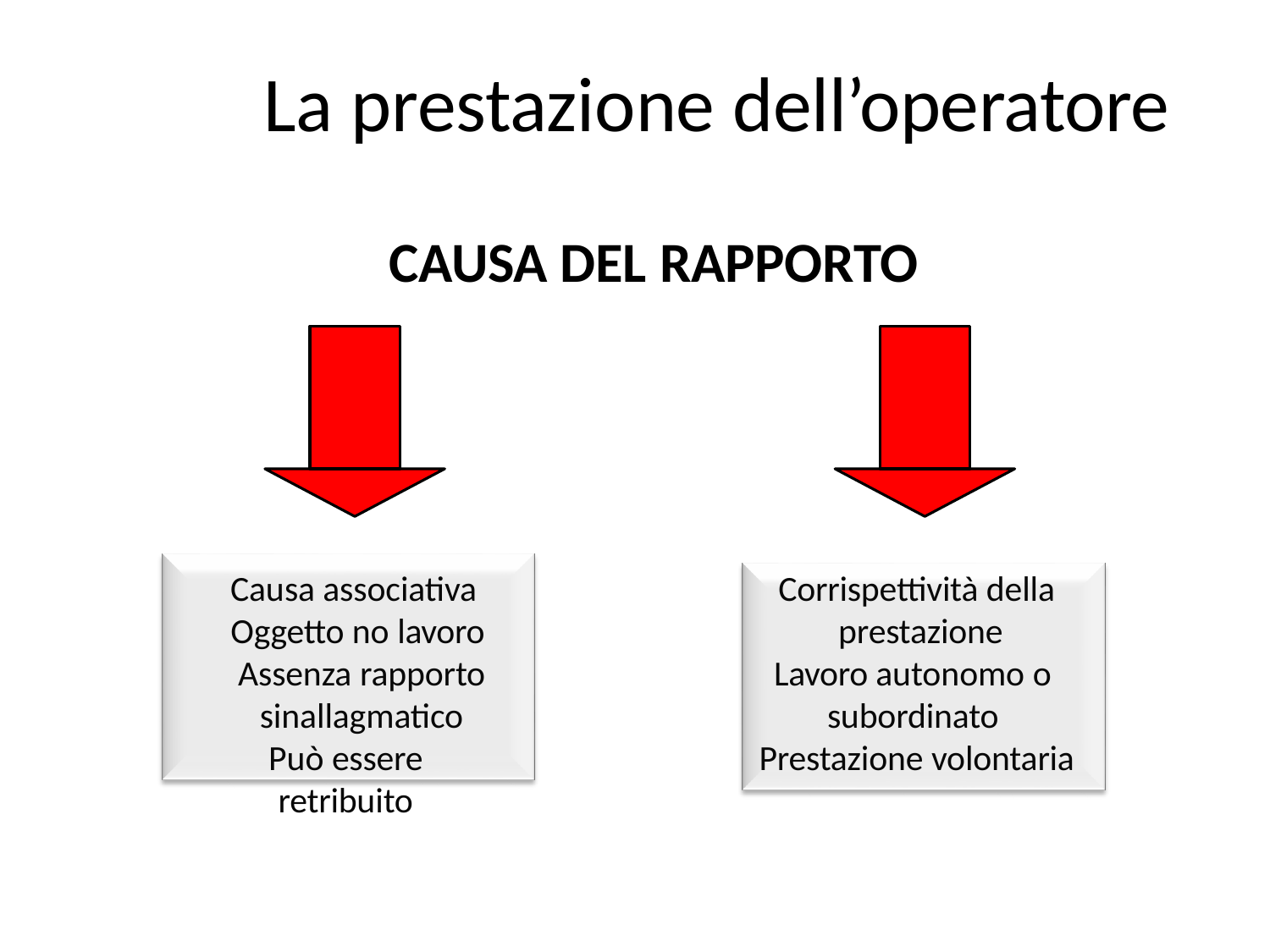

# La prestazione dell’operatore
CAUSA DEL RAPPORTO

Causa associativa  Oggetto no lavoro  Assenza rapporto  sinallagmatico
Può essere retribuito
Corrispettività della  prestazione
Lavoro autonomo o  subordinato  Prestazione volontaria